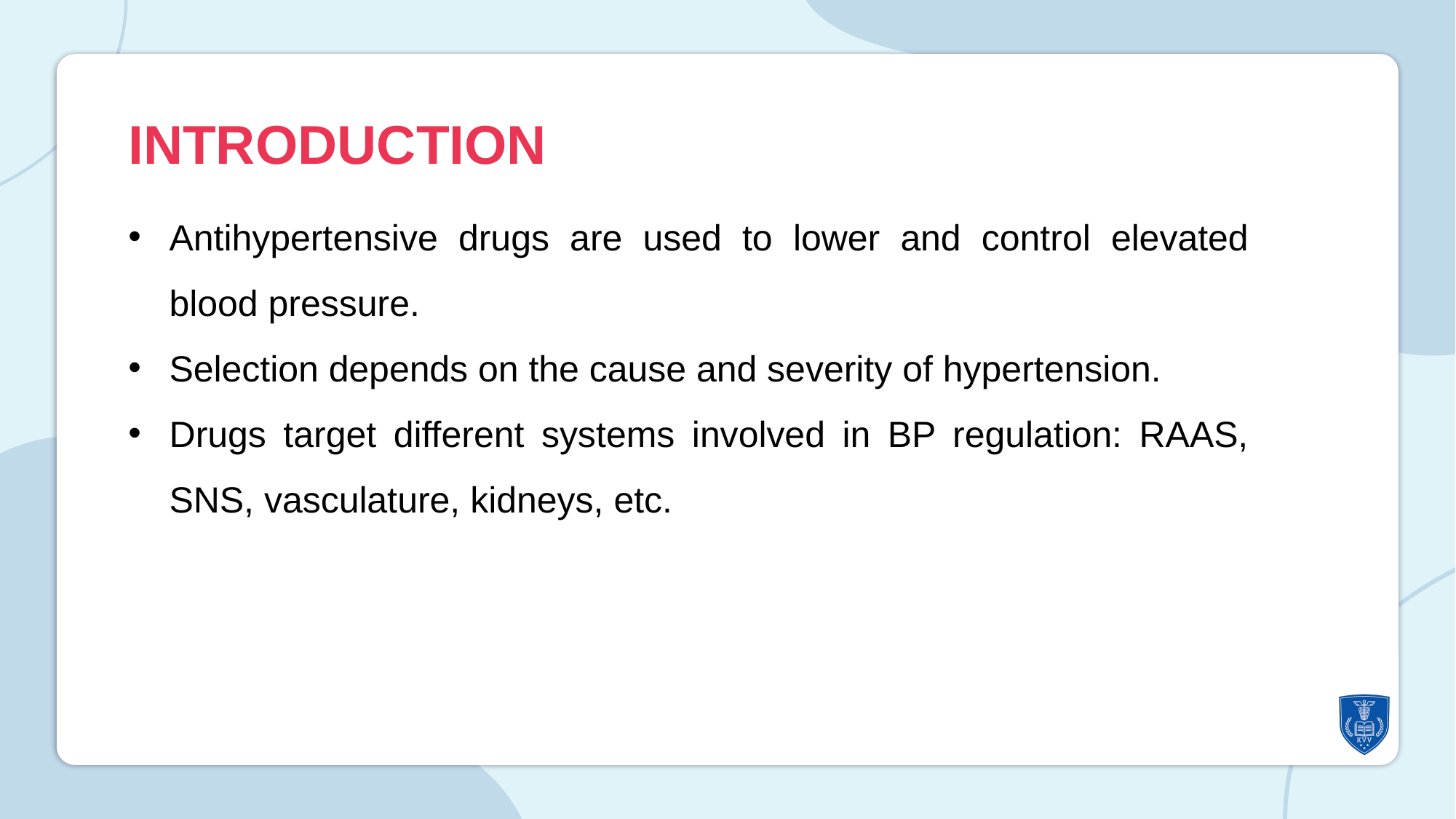

INTRODUCTION
Antihypertensive drugs are used to lower and control elevated blood pressure.
Selection depends on the cause and severity of hypertension.
Drugs target different systems involved in BP regulation: RAAS, SNS, vasculature, kidneys, etc.